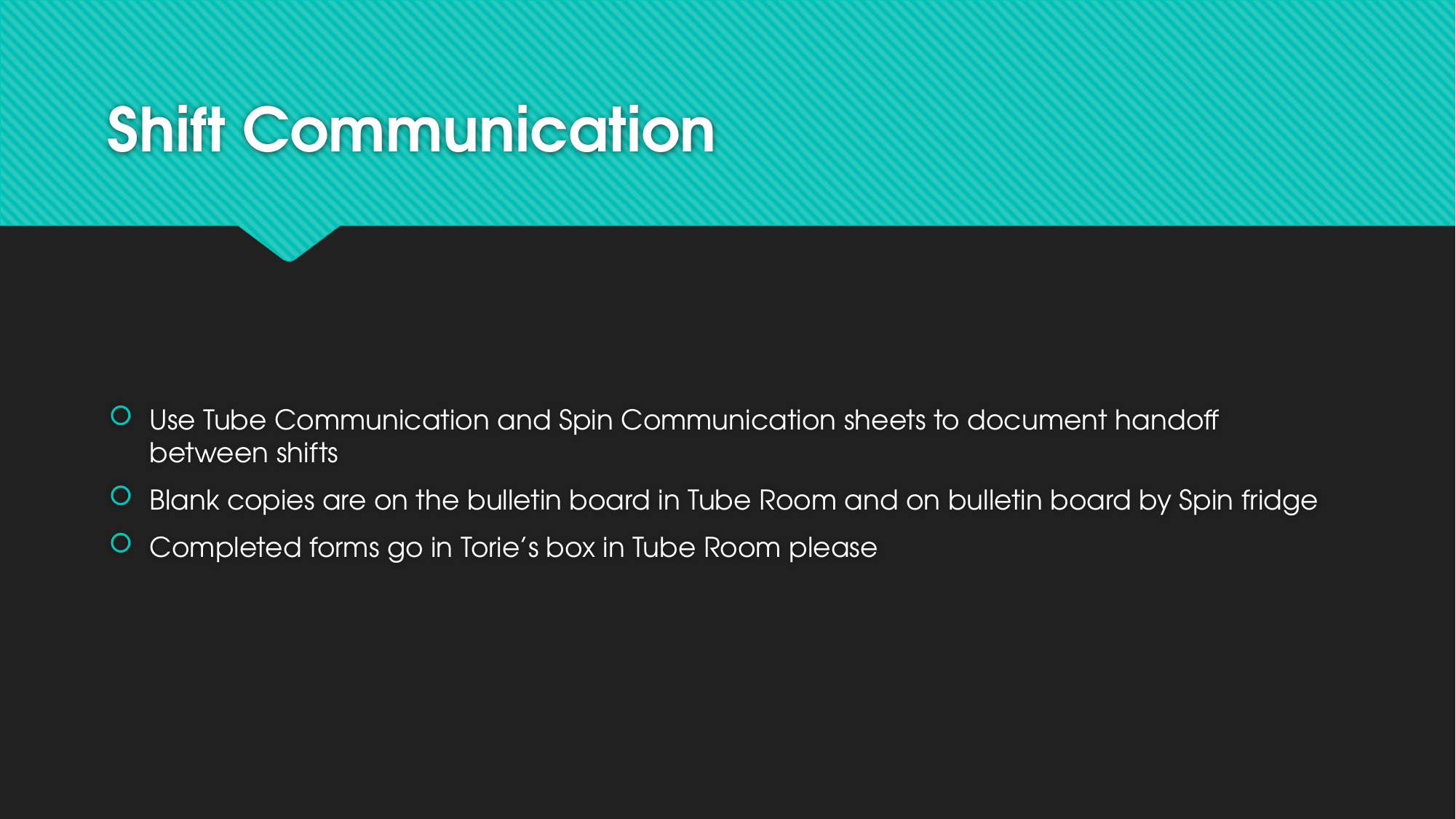

# Shift Communication
Use Tube Communication and Spin Communication sheets to document handoff between shifts
Blank copies are on the bulletin board in Tube Room and on bulletin board by Spin fridge
Completed forms go in Torie’s box in Tube Room please